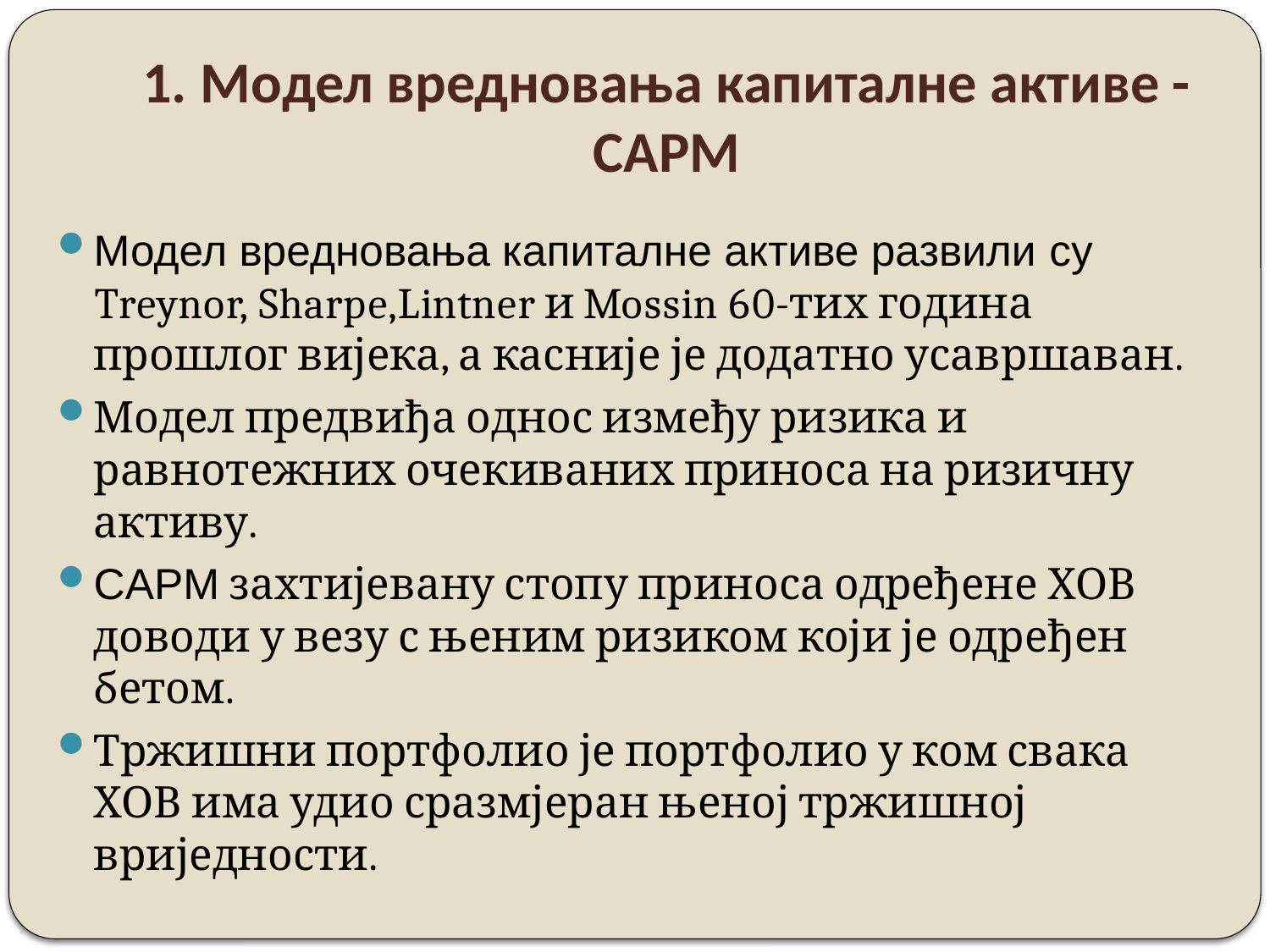

# 1. Модел вредновања капиталне активе - CAPM
Модел вредновања капиталне активе развили су Treynor, Sharpe,Lintner и Mossin 60-тих година прошлог вијека, а касније је додатно усавршаван.
Модел предвиђа однос између ризика и равнотежних очекиваних приноса на ризичну активу.
CAPM захтијевану стопу приноса одређене ХОВ доводи у везу с њеним ризиком који је одређен бетом.
Тржишни портфолио је портфолио у ком свака ХОВ има удио сразмјеран њеној тржишној вриједности.